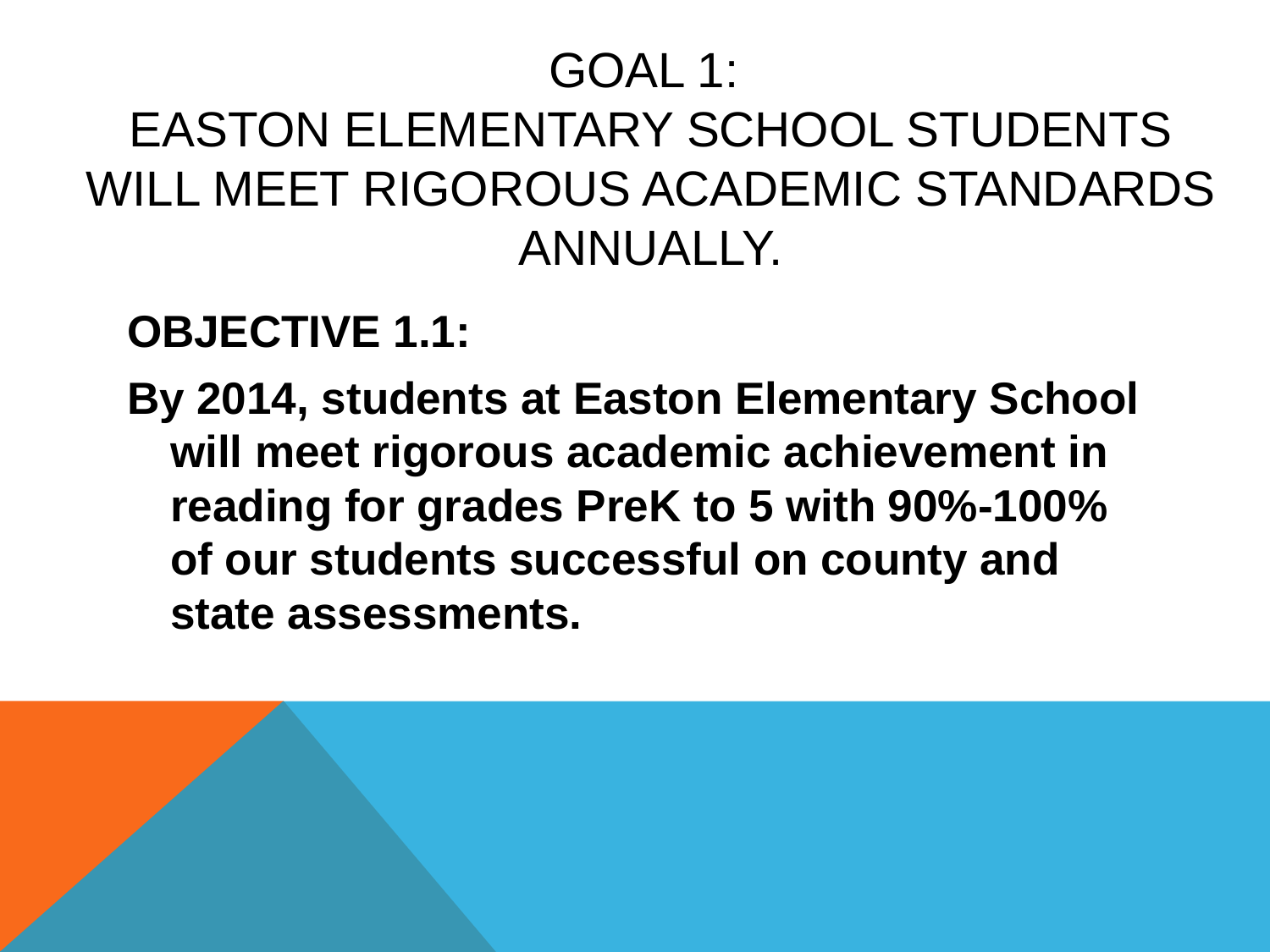

# GOAL 1: Easton Elementary School students will meet rigorous academic standards annually.
OBJECTIVE 1.1:
By 2014, students at Easton Elementary School will meet rigorous academic achievement in reading for grades PreK to 5 with 90%-100% of our students successful on county and state assessments.